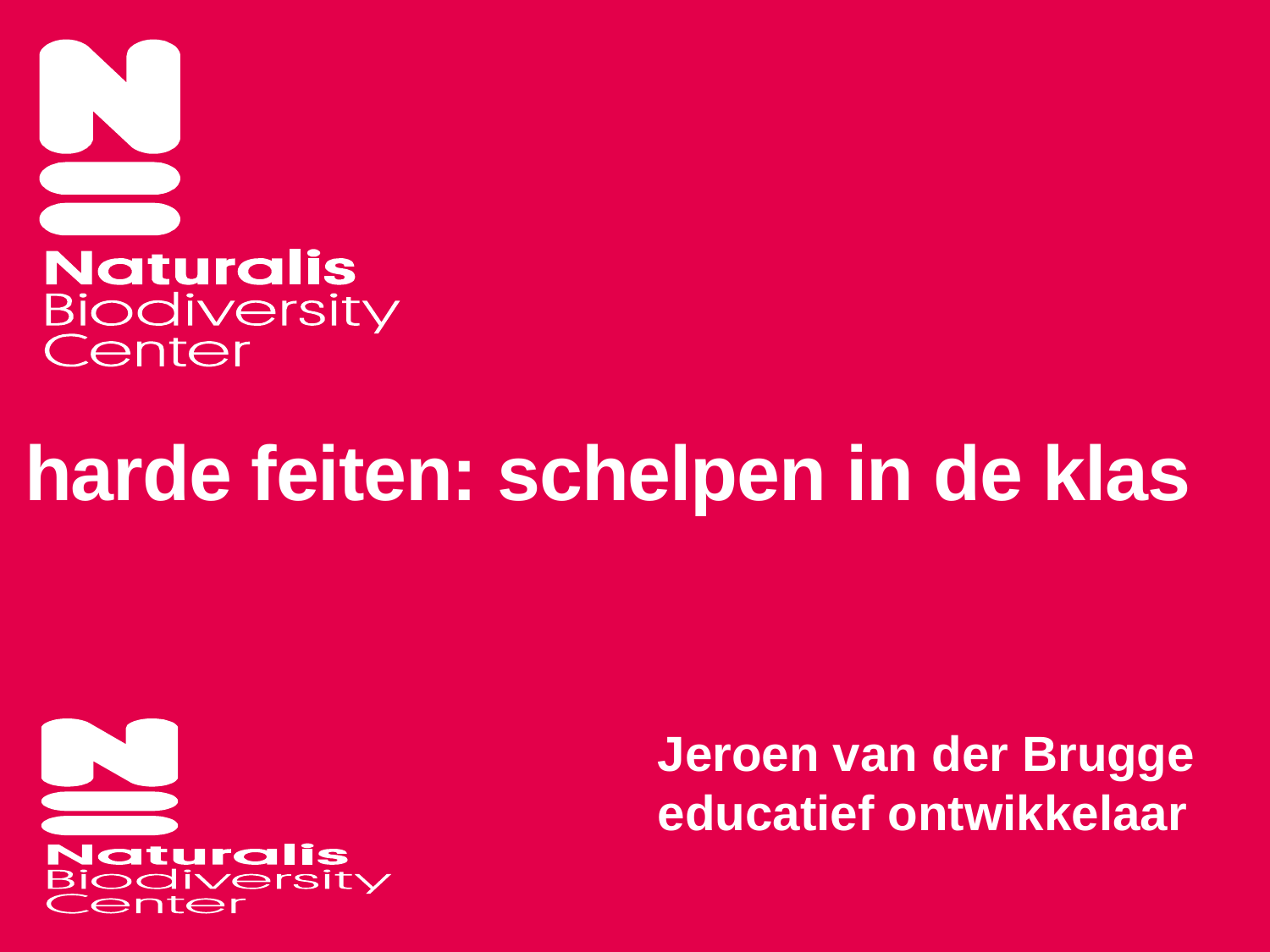

# harde feiten: schelpen in de klas

Jeroen van der Brugge
educatief ontwikkelaar